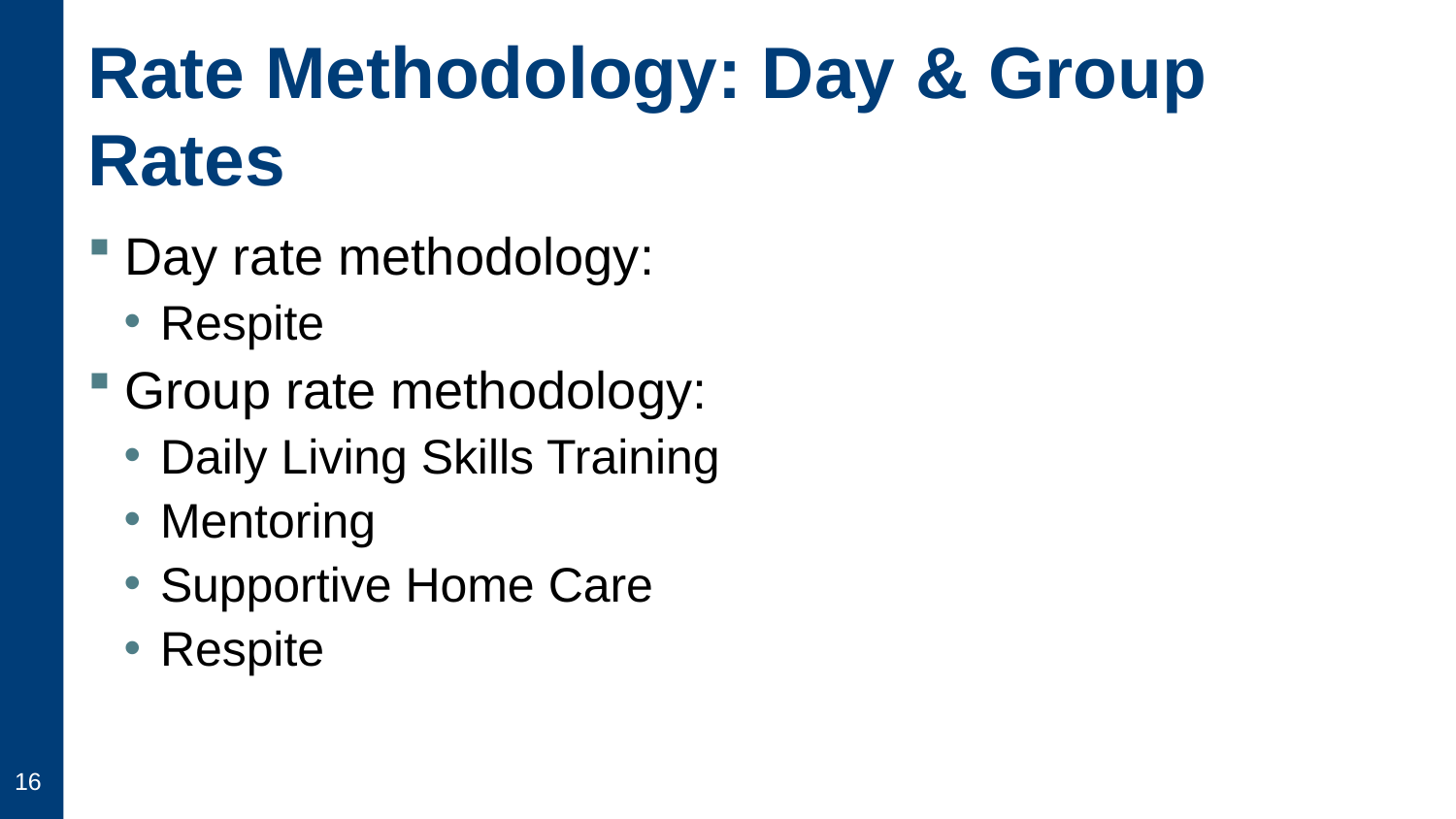

# Rate Methodology: Day & Group Rates
Day rate methodology:
Respite
Group rate methodology:
Daily Living Skills Training
Mentoring
Supportive Home Care
Respite
16